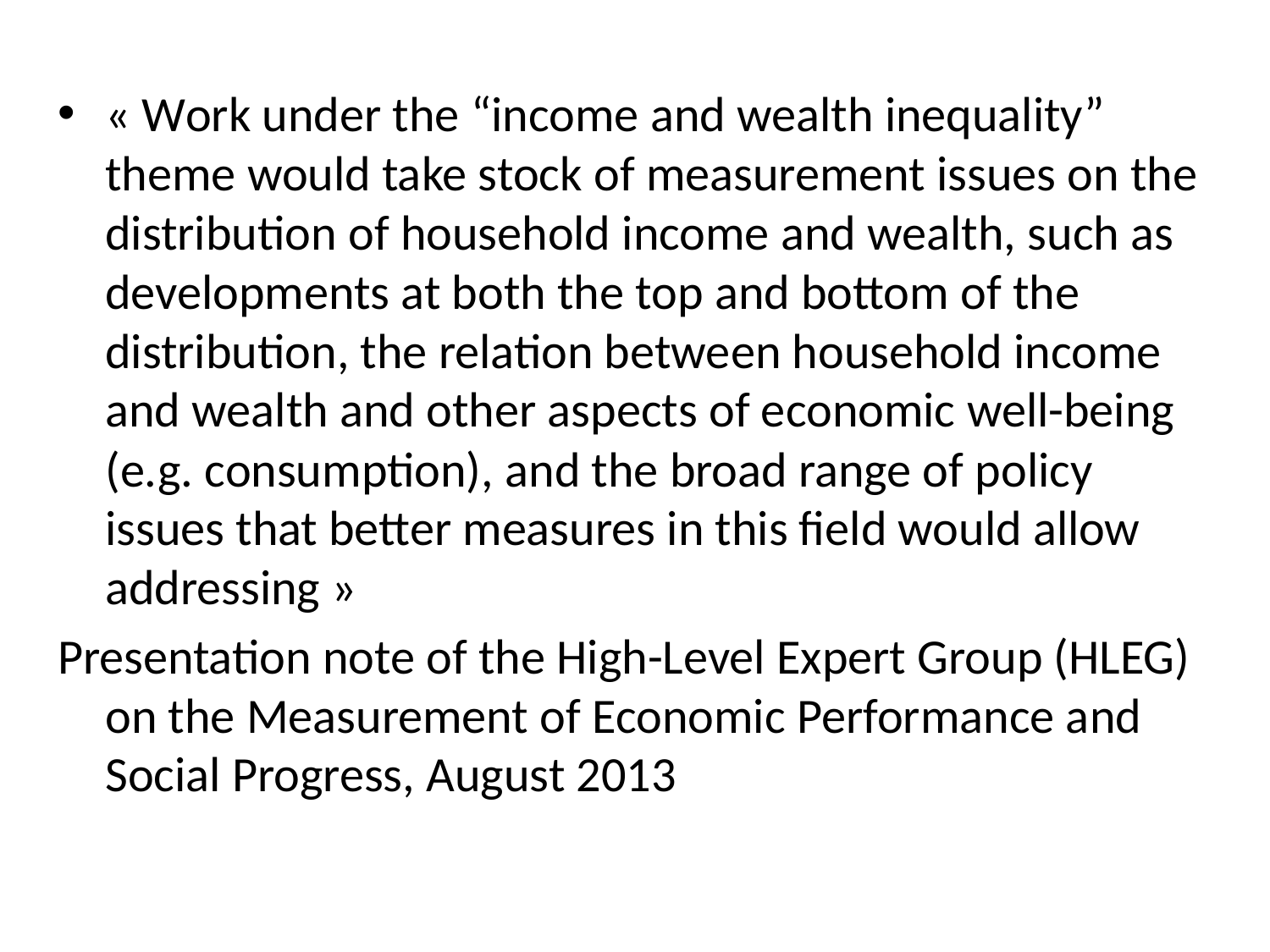

« Work under the “income and wealth inequality” theme would take stock of measurement issues on the distribution of household income and wealth, such as developments at both the top and bottom of the distribution, the relation between household income and wealth and other aspects of economic well-being (e.g. consumption), and the broad range of policy issues that better measures in this field would allow addressing »
Presentation note of the High-Level Expert Group (HLEG) on the Measurement of Economic Performance and Social Progress, August 2013